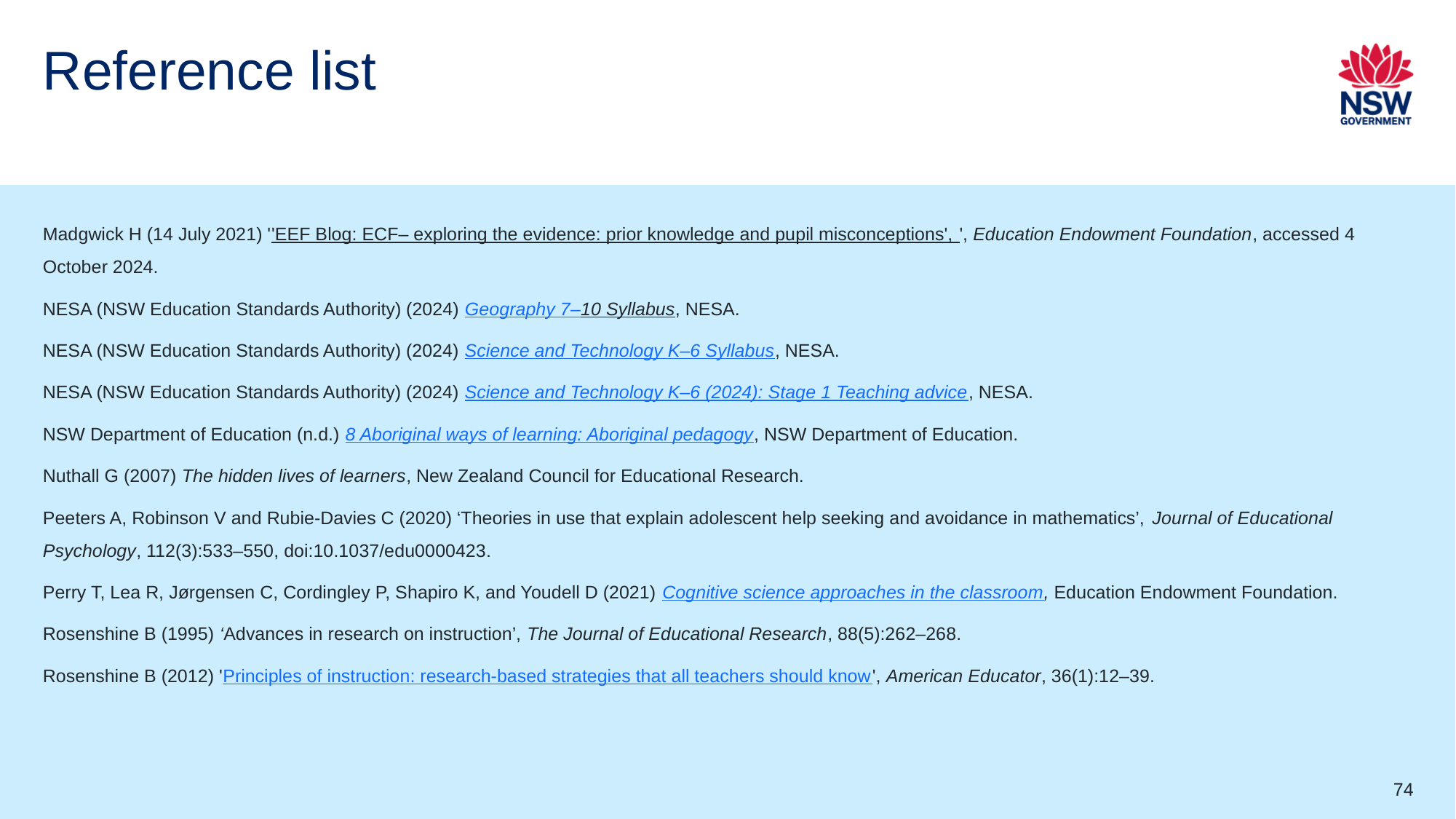

# Reference list (3))
Madgwick H (14 July 2021) ''EEF Blog: ECF– exploring the evidence: prior knowledge and pupil misconceptions', ', Education Endowment Foundation, accessed 4 October 2024.
NESA (NSW Education Standards Authority) (2024) Geography 7–10 Syllabus, NESA.
NESA (NSW Education Standards Authority) (2024) Science and Technology K–6 Syllabus, NESA.
NESA (NSW Education Standards Authority) (2024) Science and Technology K–6 (2024): Stage 1 Teaching advice, NESA.
NSW Department of Education (n.d.) 8 Aboriginal ways of learning: Aboriginal pedagogy, NSW Department of Education.
Nuthall G (2007) The hidden lives of learners, New Zealand Council for Educational Research.
Peeters A, Robinson V and Rubie-Davies C (2020) ‘Theories in use that explain adolescent help seeking and avoidance in mathematics’, Journal of Educational Psychology, 112(3):533–550, doi:10.1037/edu0000423.
Perry T, Lea R, Jørgensen C, Cordingley P, Shapiro K, and Youdell D (2021) Cognitive science approaches in the classroom, Education Endowment Foundation.
Rosenshine B (1995) ‘Advances in research on instruction’, The Journal of Educational Research, 88(5):262–268.
Rosenshine B (2012) 'Principles of instruction: research-based strategies that all teachers should know', American Educator, 36(1):12–39.
74